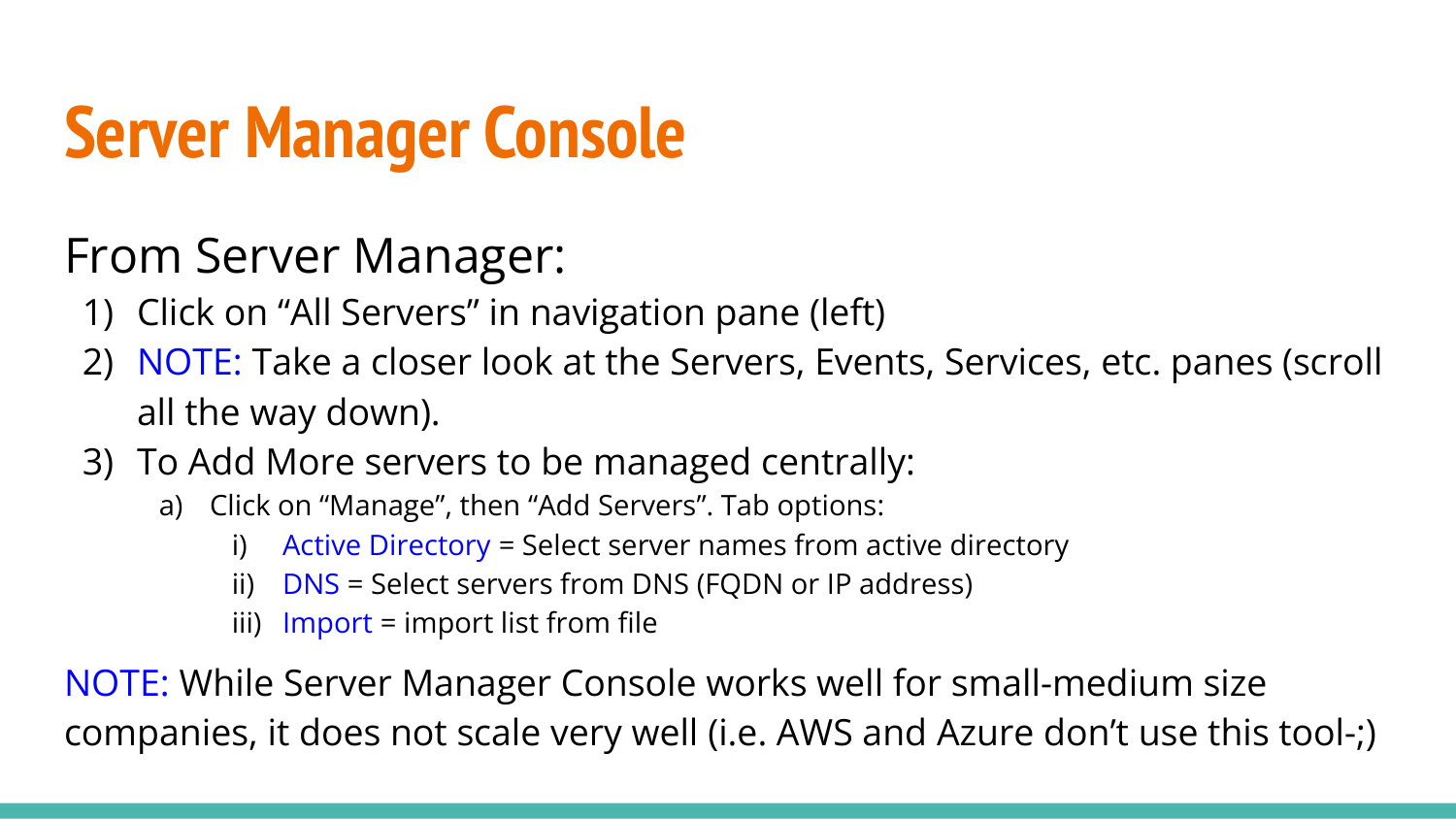

# Server Manager Console
From Server Manager:
Click on “All Servers” in navigation pane (left)
NOTE: Take a closer look at the Servers, Events, Services, etc. panes (scroll all the way down).
To Add More servers to be managed centrally:
Click on “Manage”, then “Add Servers”. Tab options:
Active Directory = Select server names from active directory
DNS = Select servers from DNS (FQDN or IP address)
Import = import list from file
NOTE: While Server Manager Console works well for small-medium size companies, it does not scale very well (i.e. AWS and Azure don’t use this tool-;)